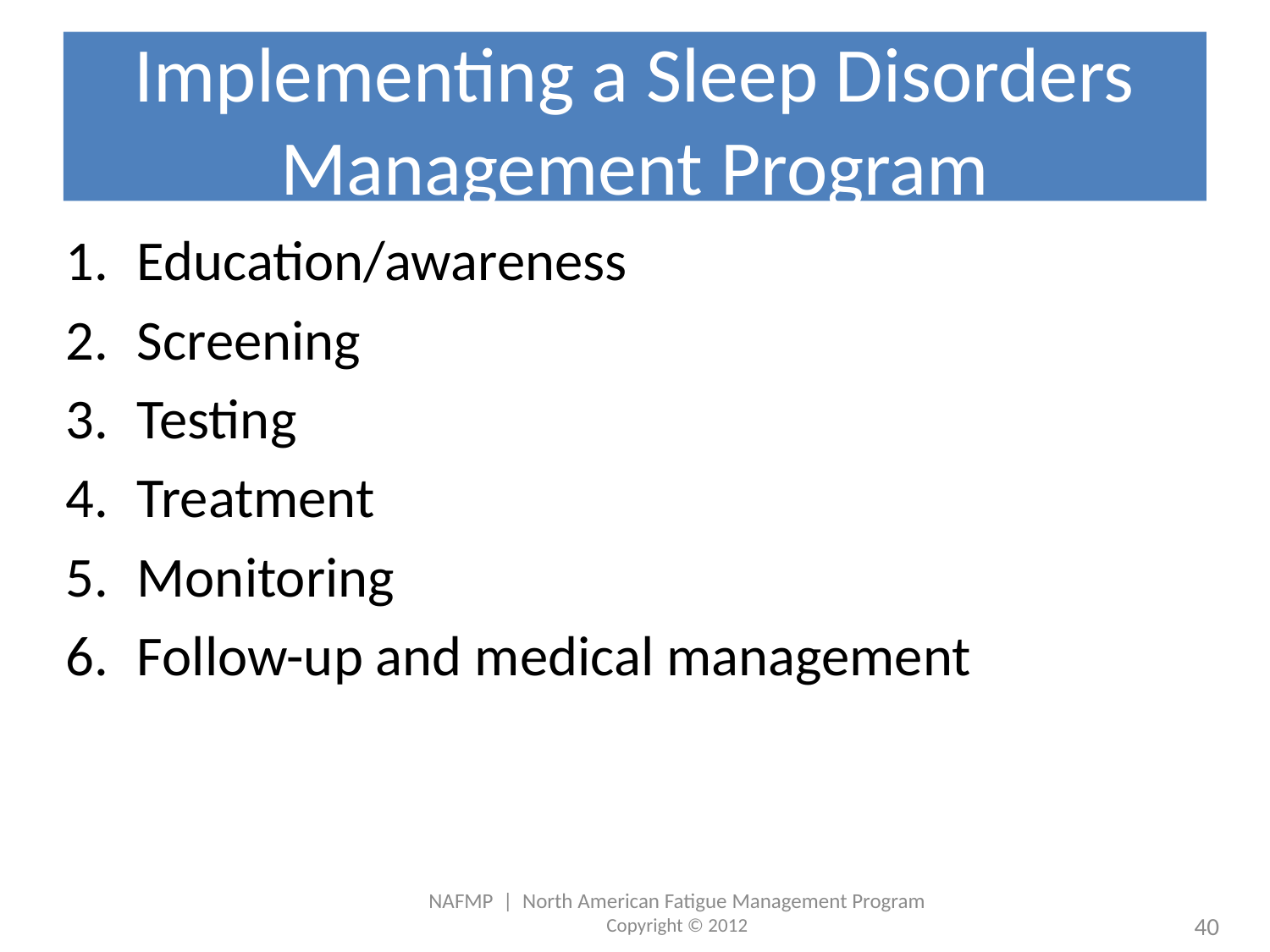

# Implementing a Sleep Disorders Management Program
Education/awareness
Screening
Testing
Treatment
Monitoring
Follow-up and medical management